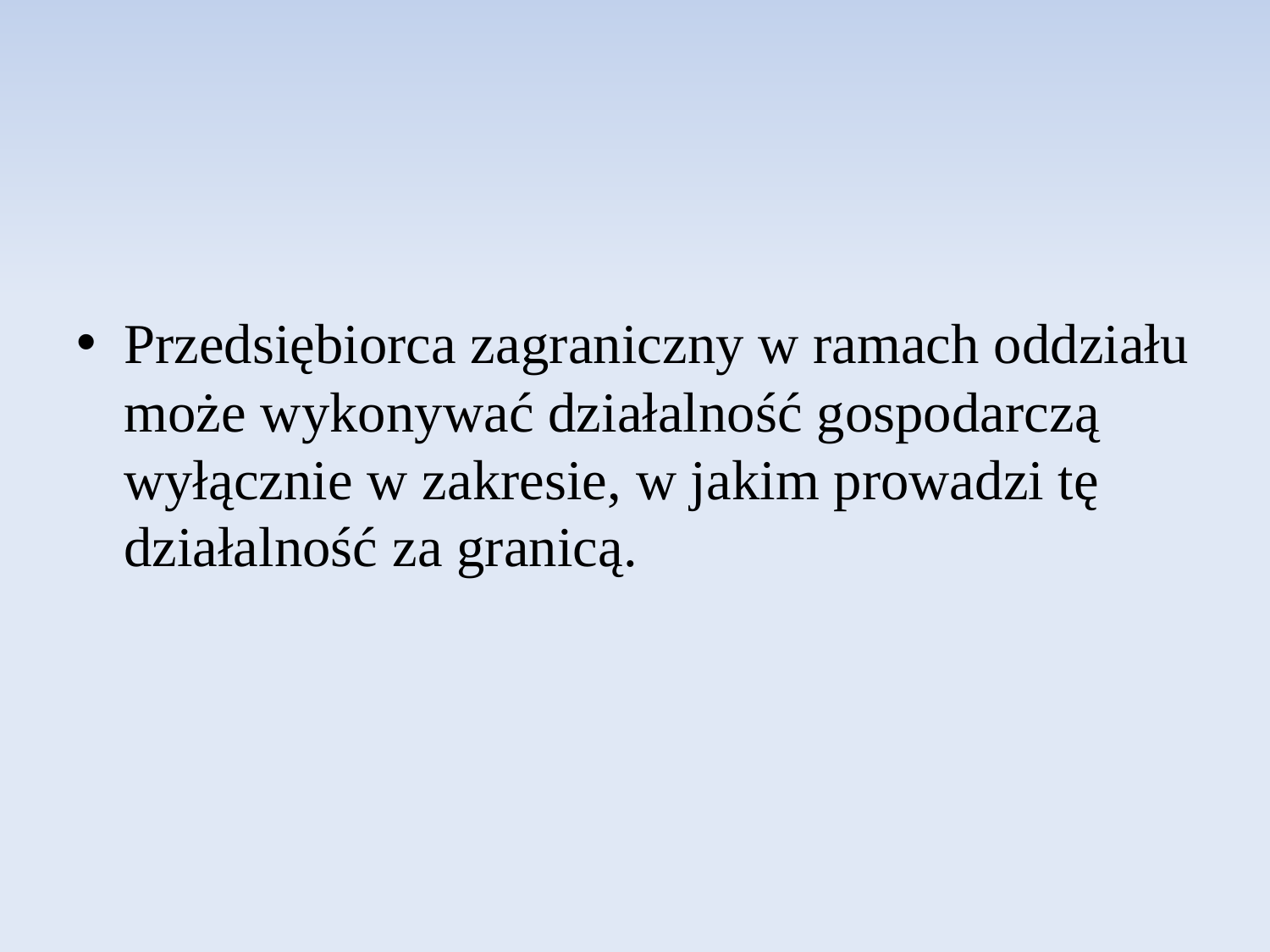

Przedsiębiorca zagraniczny w ramach oddziału może wykonywać działalność gospodarczą wyłącznie w zakresie, w jakim prowadzi tę działalność za granicą.